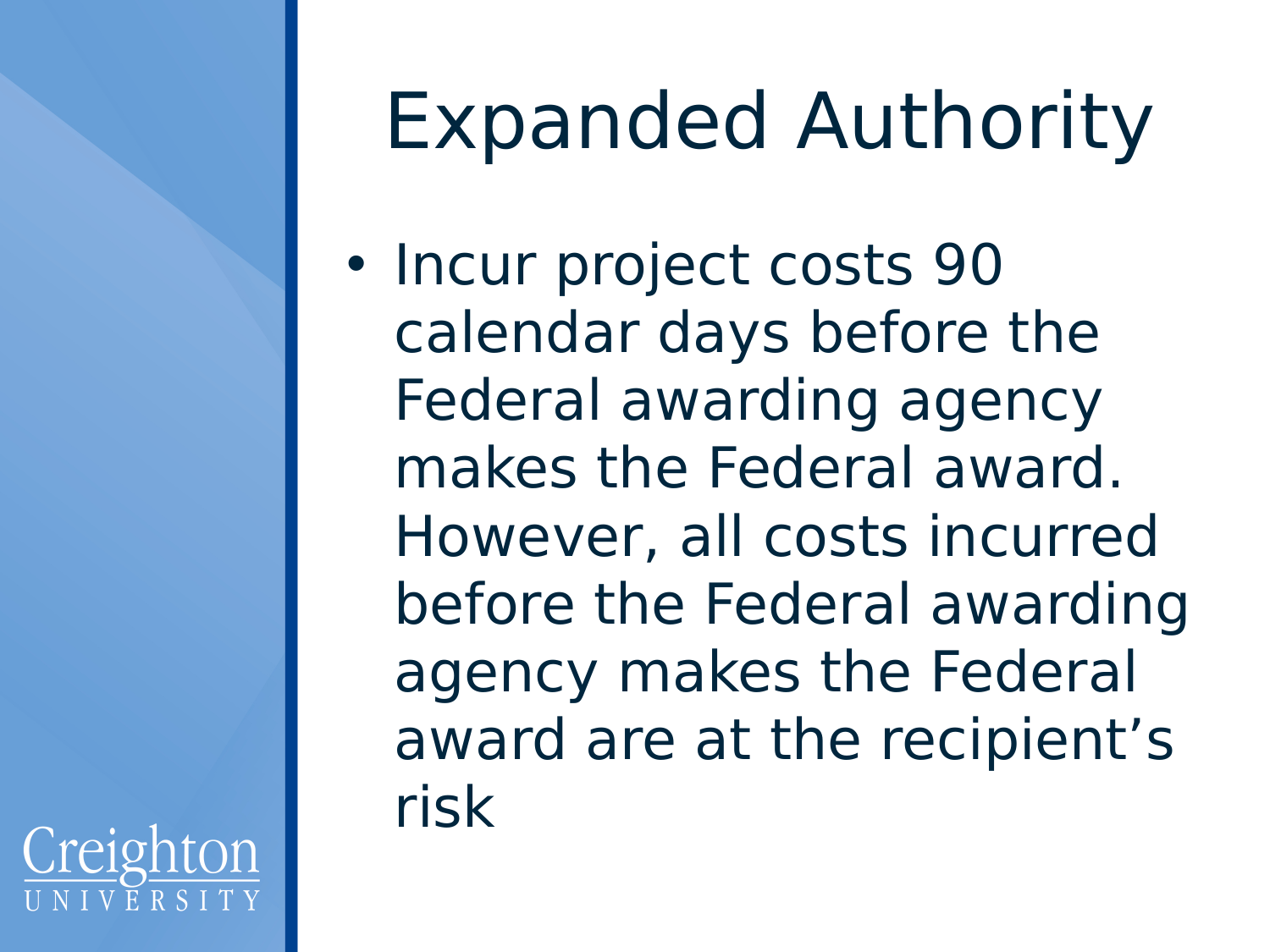

# Expanded Authority
Incur project costs 90 calendar days before the Federal awarding agency makes the Federal award. However, all costs incurred before the Federal awarding agency makes the Federal award are at the recipient’s risk